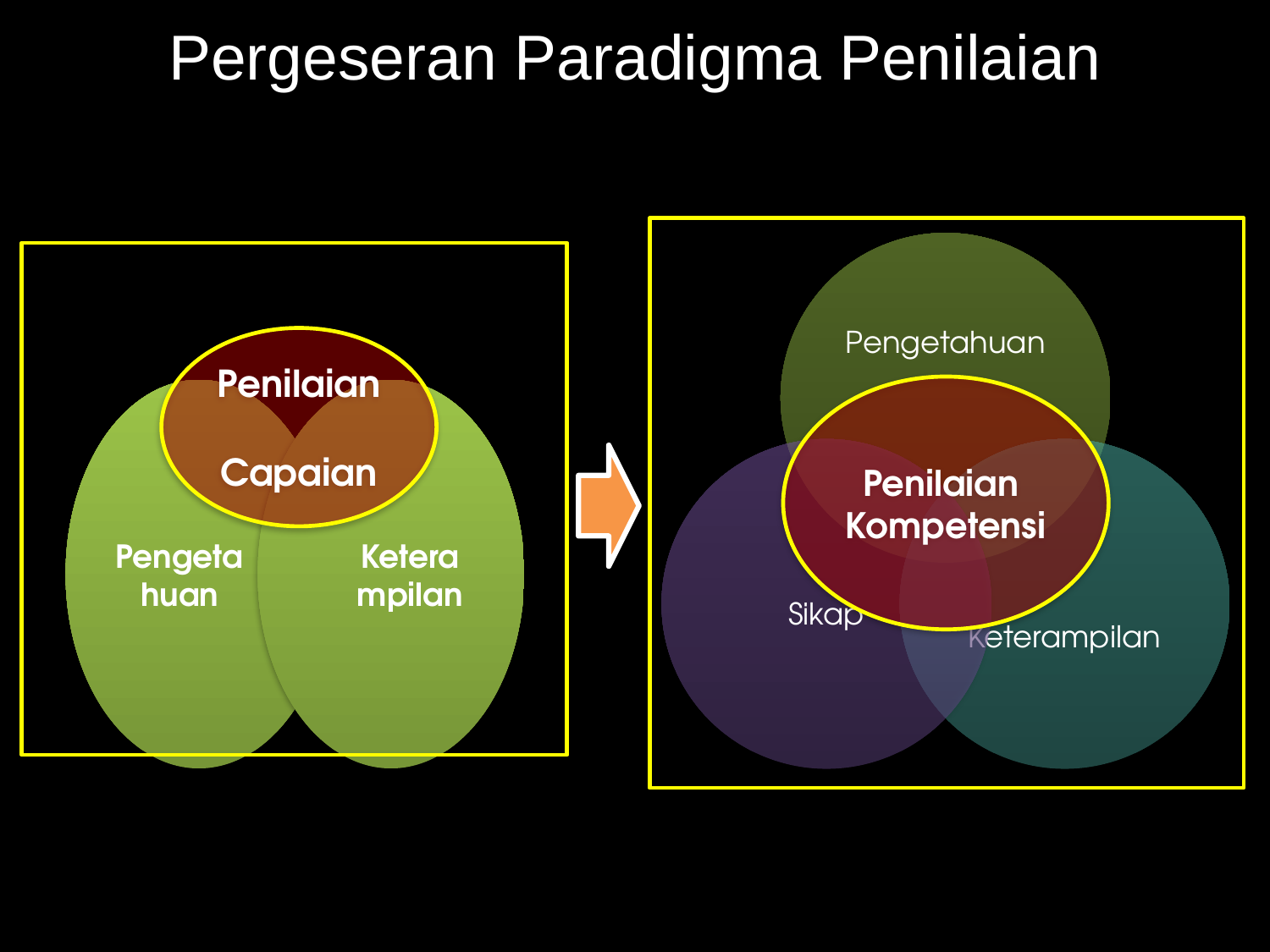

Pergeseran Paradigma Penilaian

Pengetahuan

Keterampilan
Sikap
Penilaian
Kompetensi

Penilaian
Capaian
Pengetahuan
Keterampilan